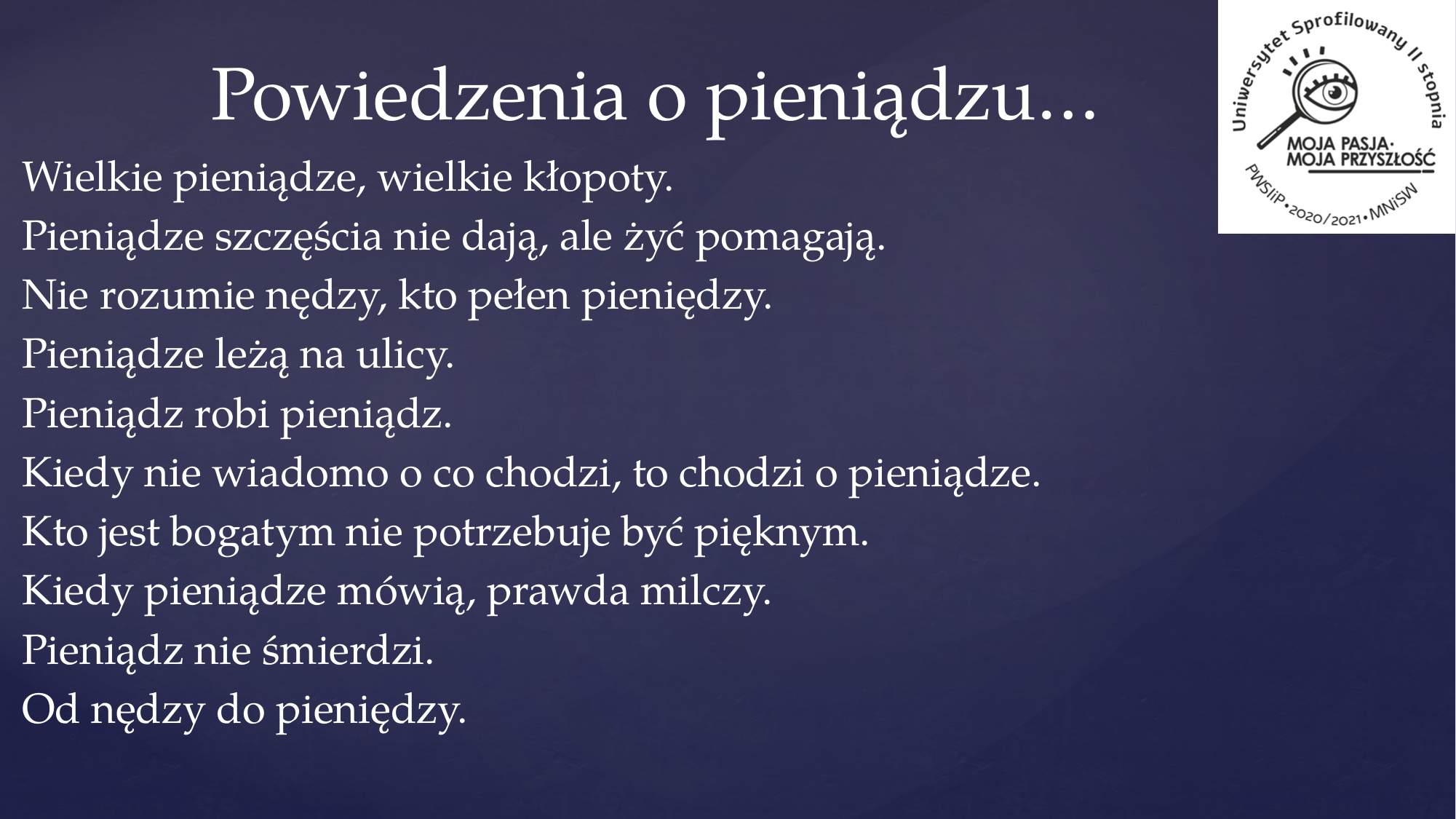

# Powiedzenia o pieniądzu…
Wielkie pieniądze, wielkie kłopoty.
Pieniądze szczęścia nie dają, ale żyć pomagają.
Nie rozumie nędzy, kto pełen pieniędzy.
Pieniądze leżą na ulicy.
Pieniądz robi pieniądz.
Kiedy nie wiadomo o co chodzi, to chodzi o pieniądze.
Kto jest bogatym nie potrzebuje być pięknym.
Kiedy pieniądze mówią, prawda milczy.
Pieniądz nie śmierdzi.
Od nędzy do pieniędzy.